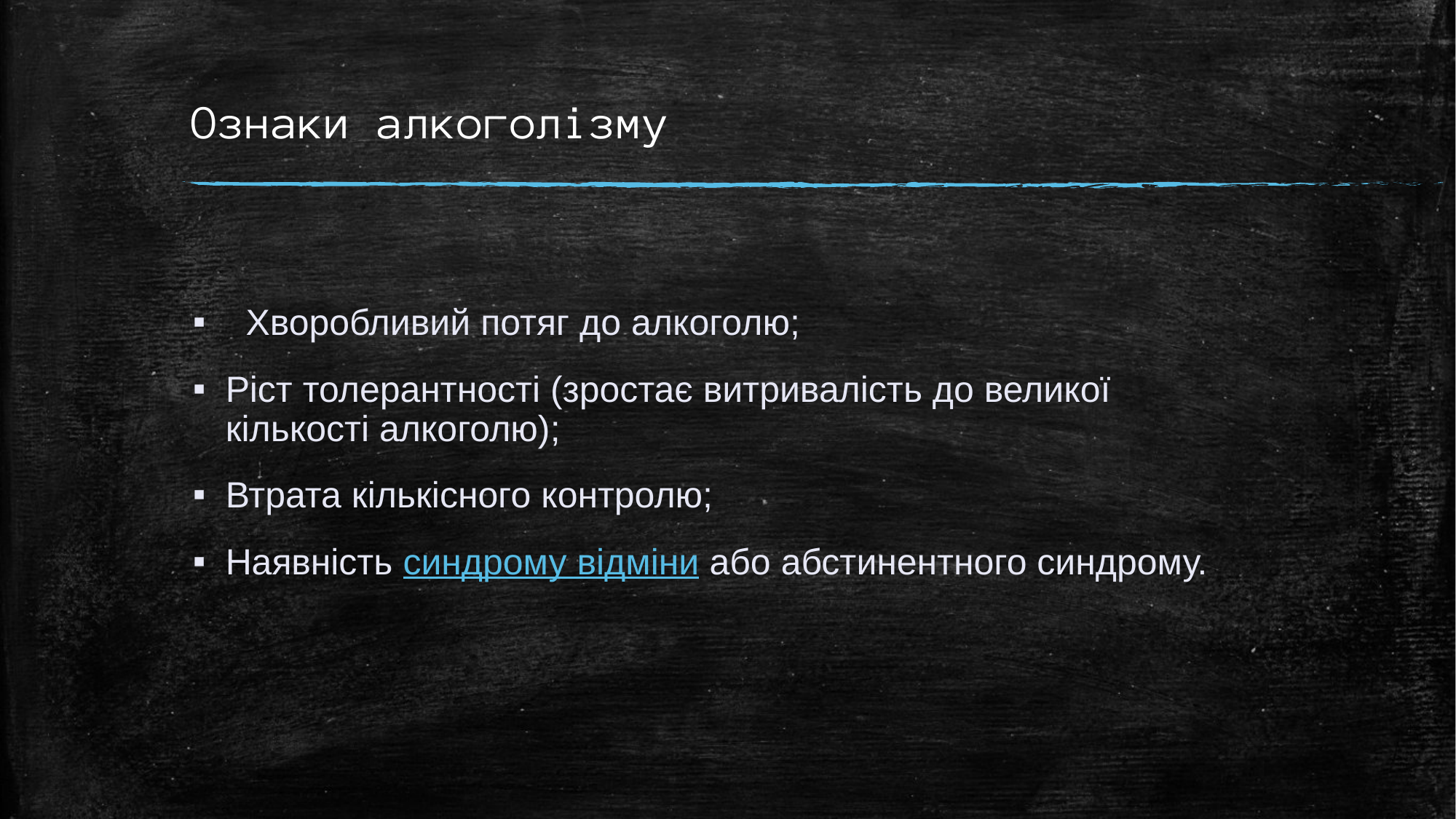

# Ознаки алкоголізму

  Хворобливий потяг до алкоголю;
Ріст толерантності (зростає витривалість до великої кількості алкоголю);
Втрата кількісного контролю;
Наявність синдрому відміни або абстинентного синдрому.